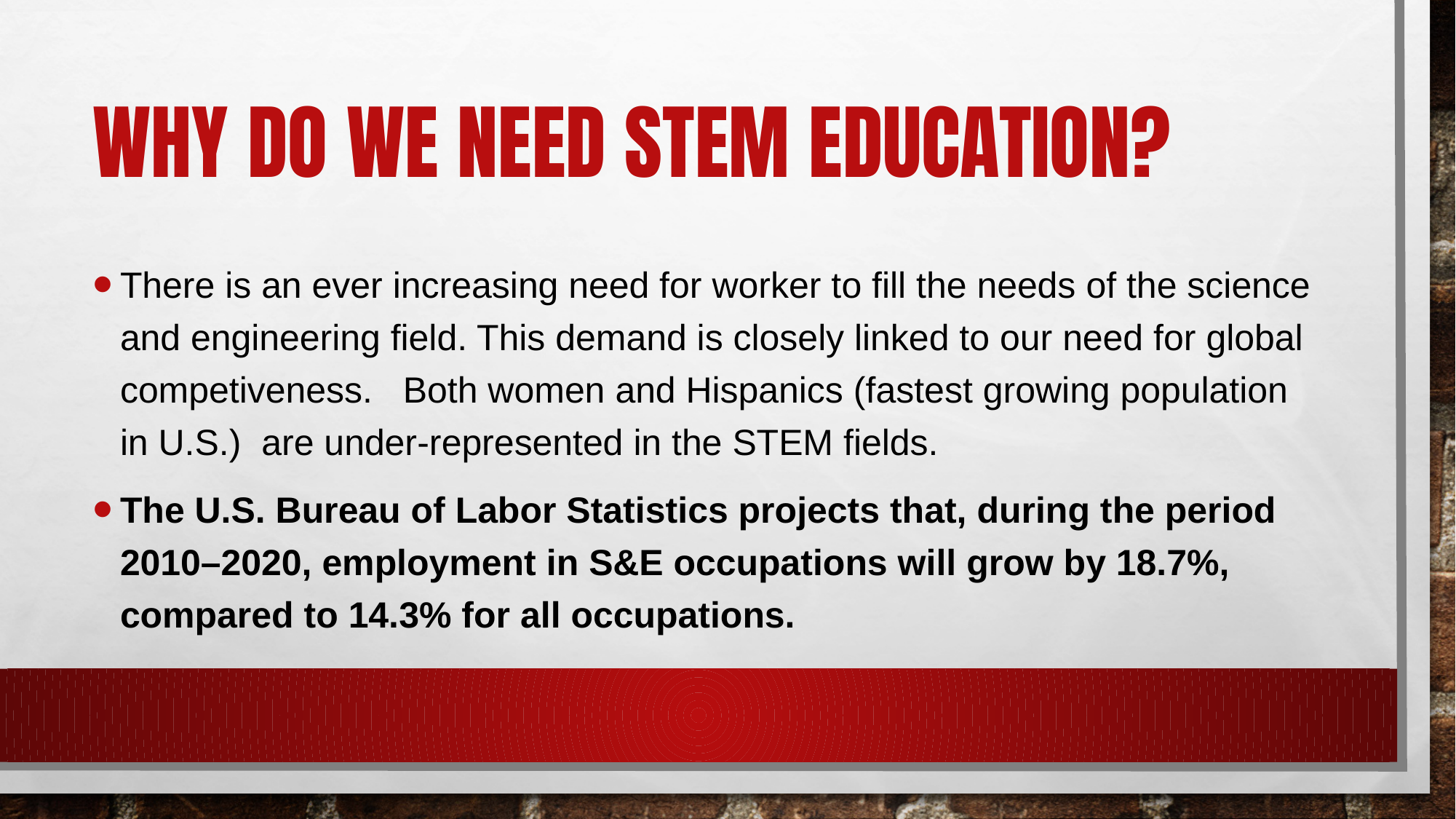

# Why do we need STEM education?
There is an ever increasing need for worker to fill the needs of the science and engineering field. This demand is closely linked to our need for global competiveness.   Both women and Hispanics (fastest growing population in U.S.)  are under-represented in the STEM fields.
The U.S. Bureau of Labor Statistics projects that, during the period 2010–2020, employment in S&E occupations will grow by 18.7%, compared to 14.3% for all occupations.